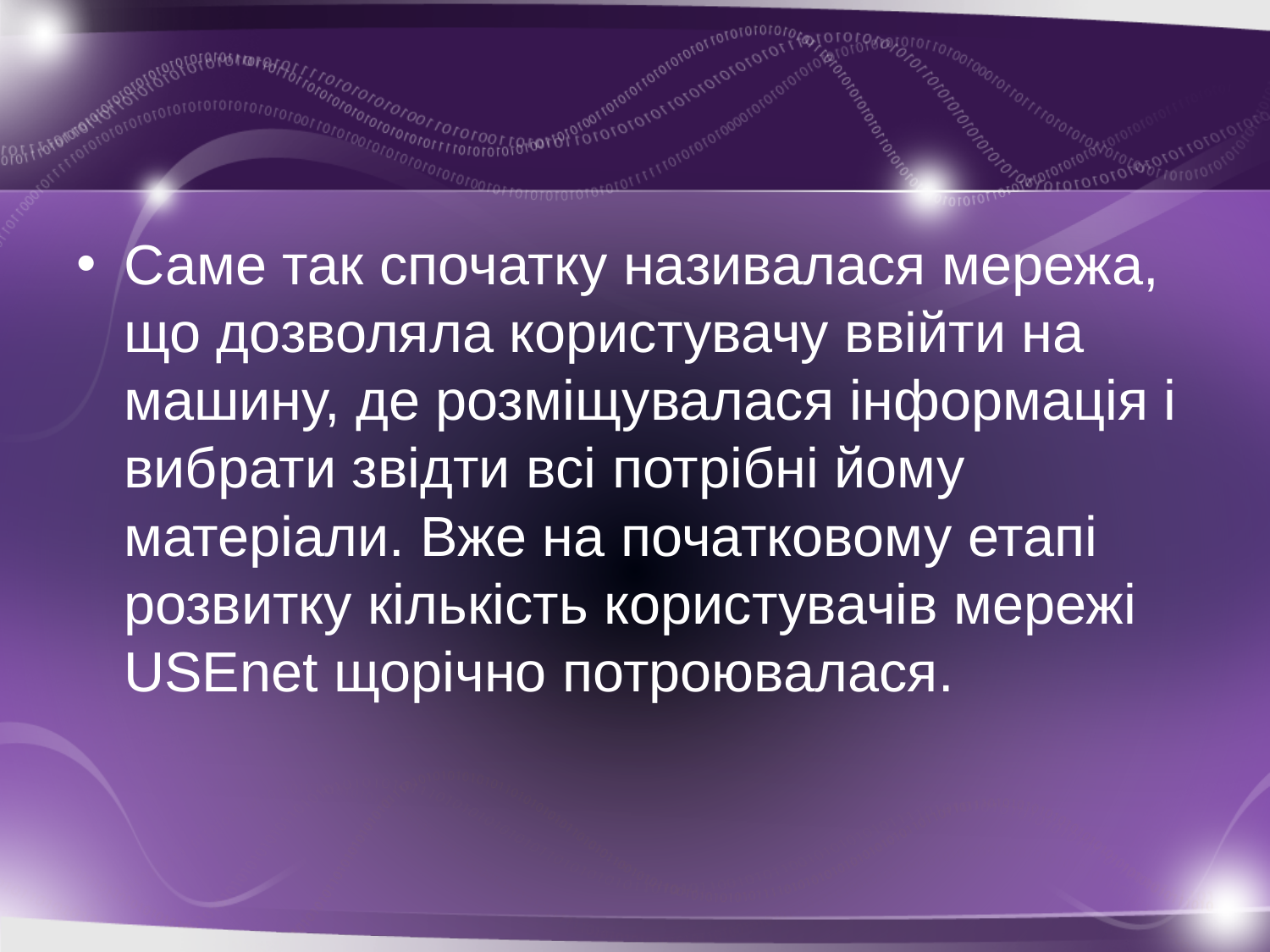

#
Саме так спочатку називалася мережа, що дозволяла користувачу ввійти на машину, де розміщувалася інформація і вибрати звідти всі потрібні йому матеріали. Вже на початковому етапі розвитку кількість користувачів мережі USEnet щорічно потроювалася.